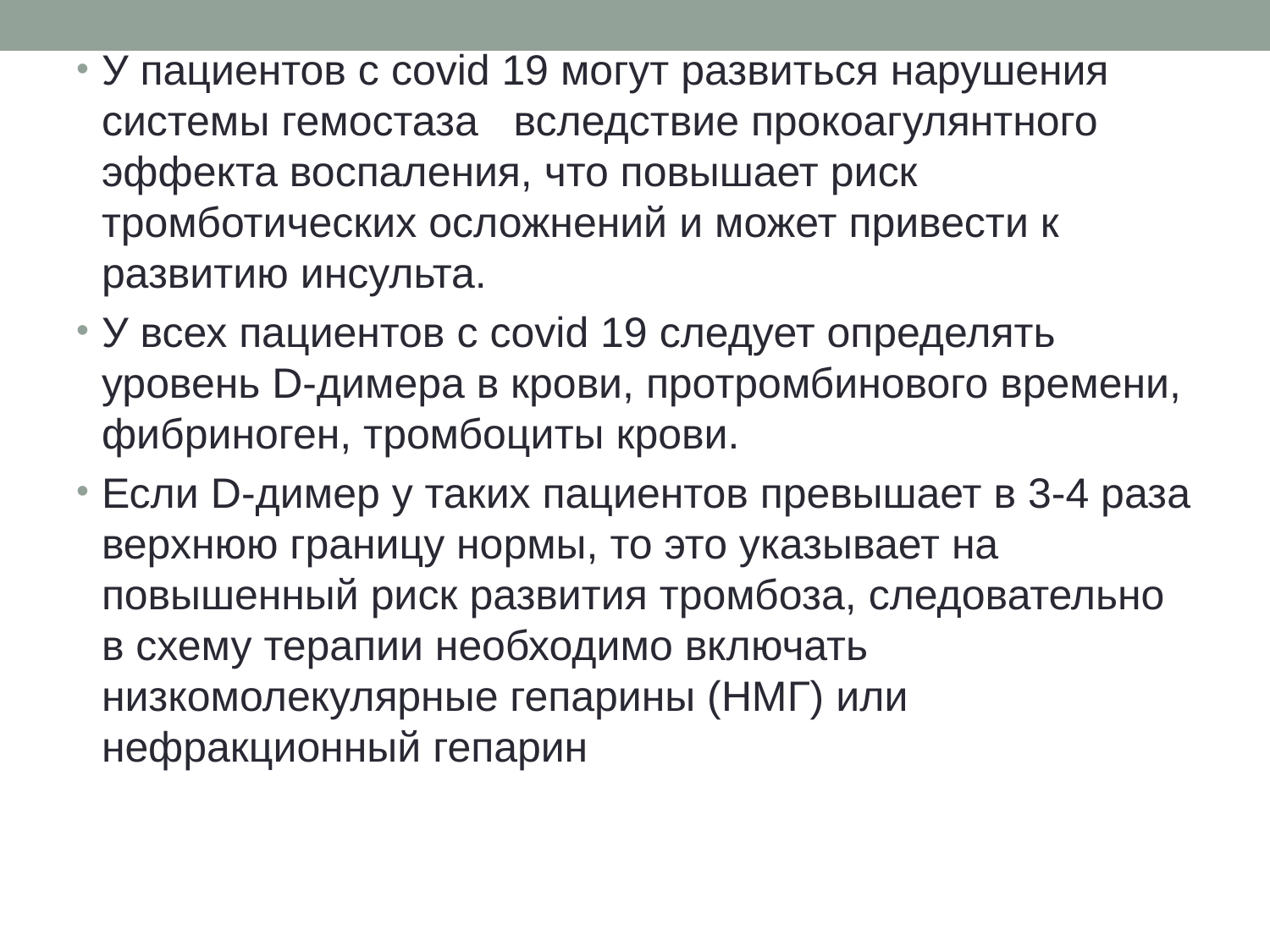

У пациентов с covid 19 могут развиться нарушения системы гемостаза   вследствие прокоагулянтного эффекта воспаления, что повышает риск  тромботических осложнений и может привести к развитию инсульта.
У всех пациентов с covid 19 следует определять уровень D-димера в крови, протромбинового времени, фибриноген, тромбоциты крови.
Если D-димер у таких пациентов превышает в 3-4 раза верхнюю границу нормы, то это указывает на повышенный риск развития тромбоза, следовательно в схему терапии необходимо включать низкомолекулярные гепарины (НМГ) или нефракционный гепарин